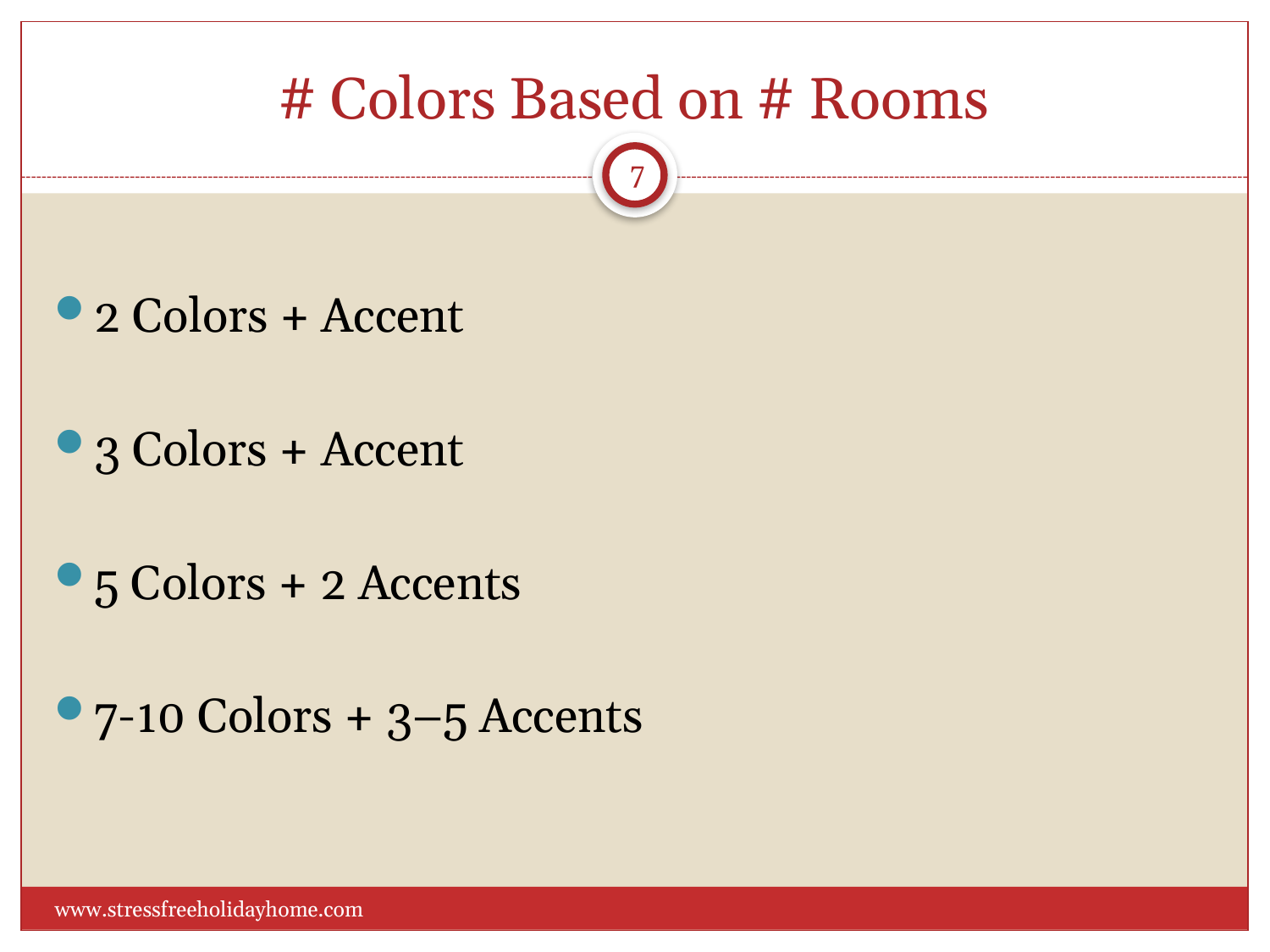

# # Colors Based on # Rooms
7

2 Colors + Accent

3 Colors + Accent

5 Colors + 2 Accents

7-10 Colors + 3–5 Accents
www.stressfreeholidayhome.com